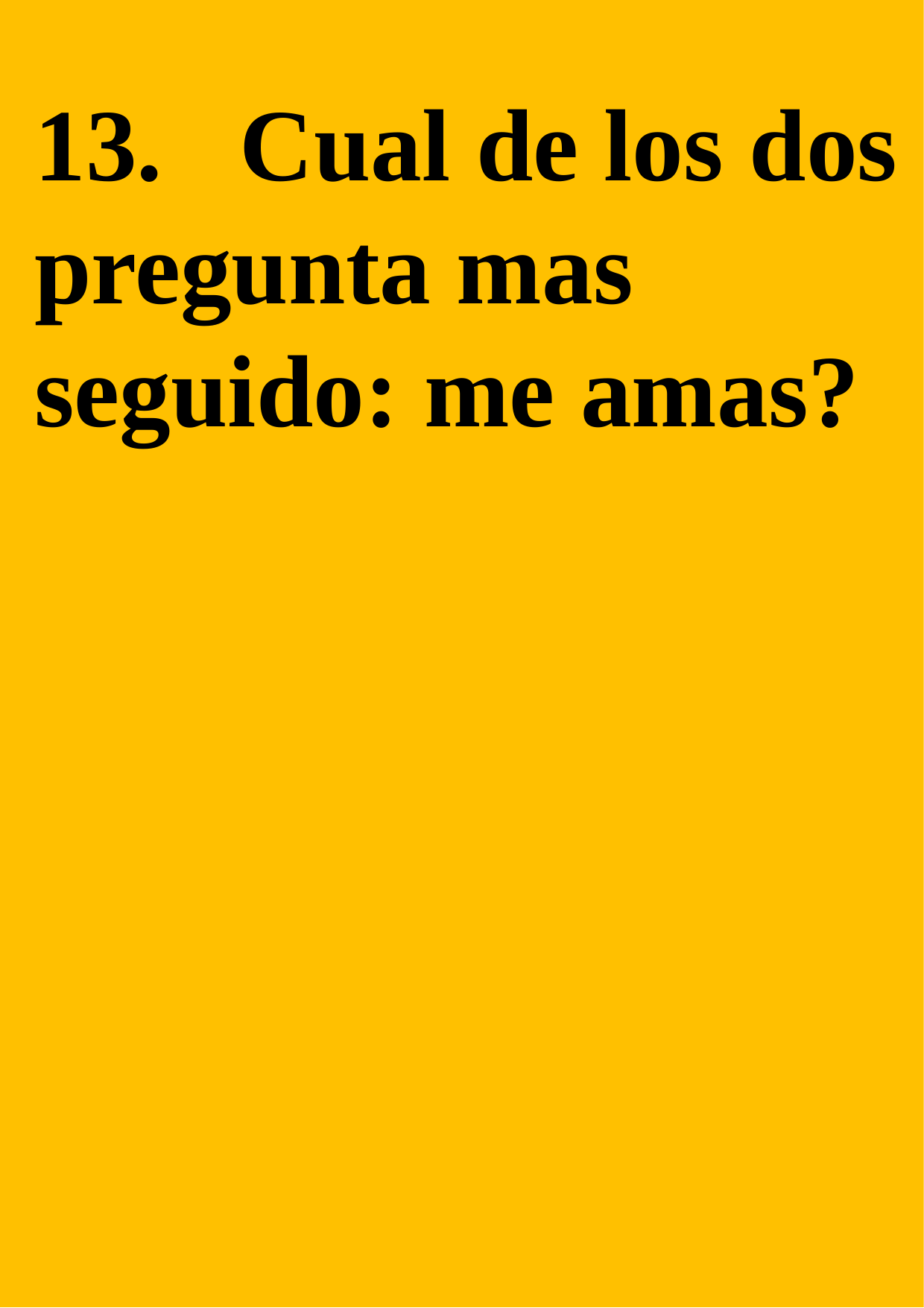

13.   Cual de los dos pregunta mas seguido: me amas?